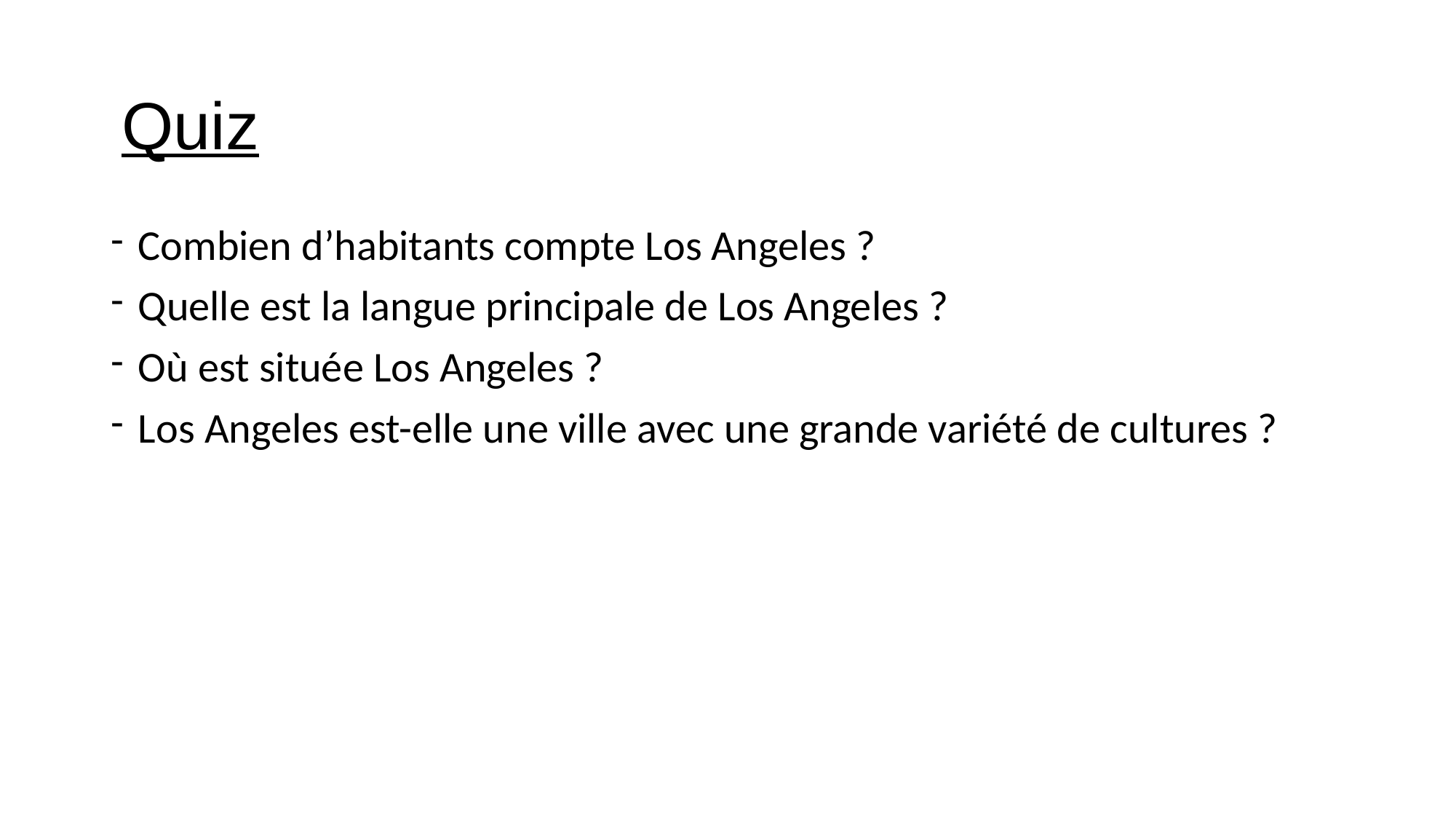

# Quiz
Combien d’habitants compte Los Angeles ?
Quelle est la langue principale de Los Angeles ?
Où est située Los Angeles ?
Los Angeles est-elle une ville avec une grande variété de cultures ?